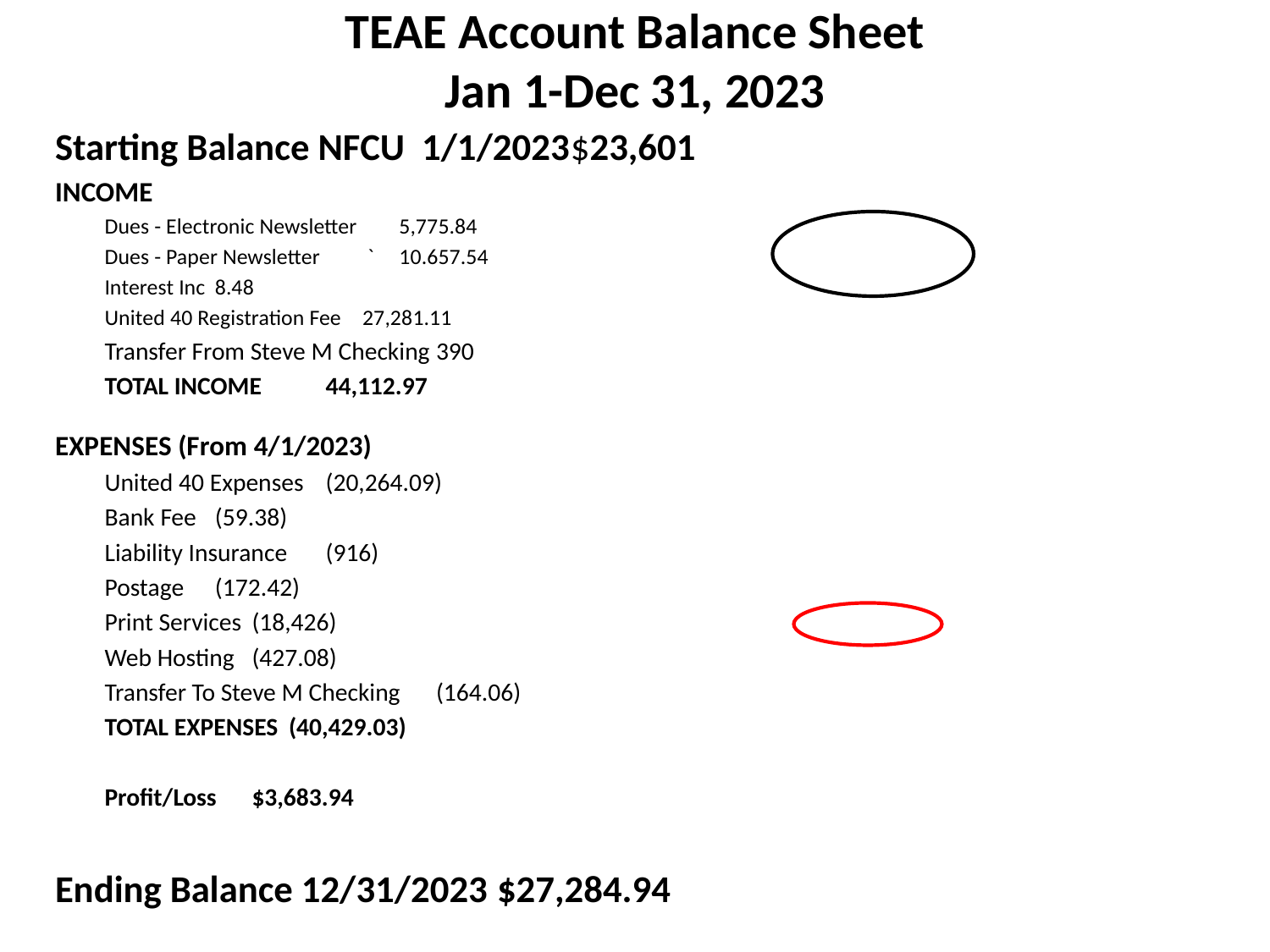

# TEAE Account Balance Sheet Jan 1-Dec 31, 2023
Starting Balance NFCU  1/1/2023			$23,601
INCOME
Dues - Electronic Newsletter 				5,775.84
Dues - Paper Newsletter 			 `	10.657.54
Interest Inc 					8.48
United 40 Registration Fee 				27,281.11
Transfer From Steve M Checking			390
TOTAL INCOME				 	44,112.97

EXPENSES (From 4/1/2023)
United 40 Expenses 				(20,264.09)
Bank Fee 					(59.38)
Liability Insurance 				(916)
Postage 					(172.42)
Print Services 					(18,426)
Web Hosting 					(427.08)
Transfer To Steve M Checking			(164.06)
TOTAL EXPENSES 				(40,429.03)

Profit/Loss					$3,683.94

Ending Balance 12/31/2023				$27,284.94